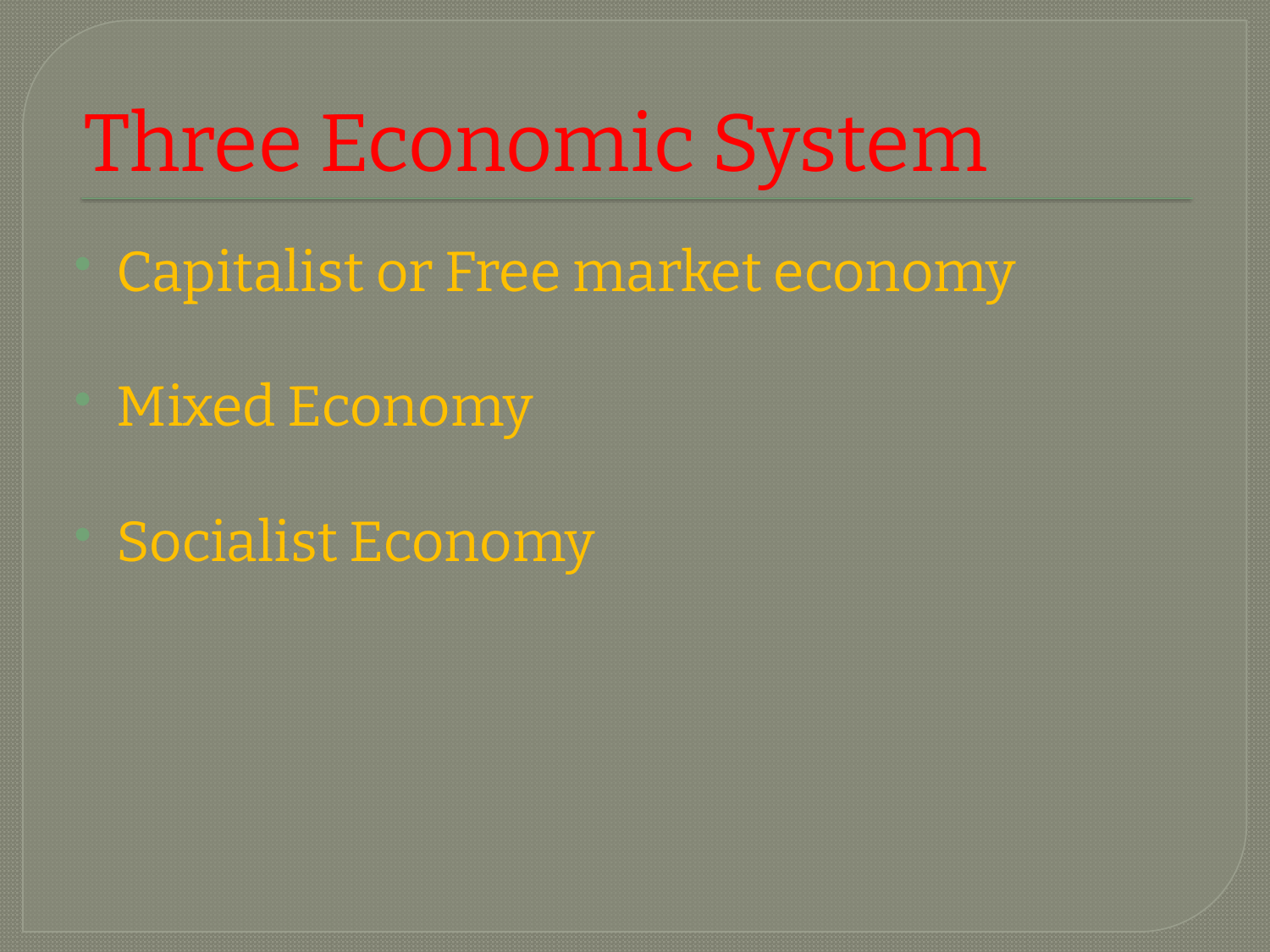

# Three Economic System
Capitalist or Free market economy

Mixed Economy

Socialist Economy